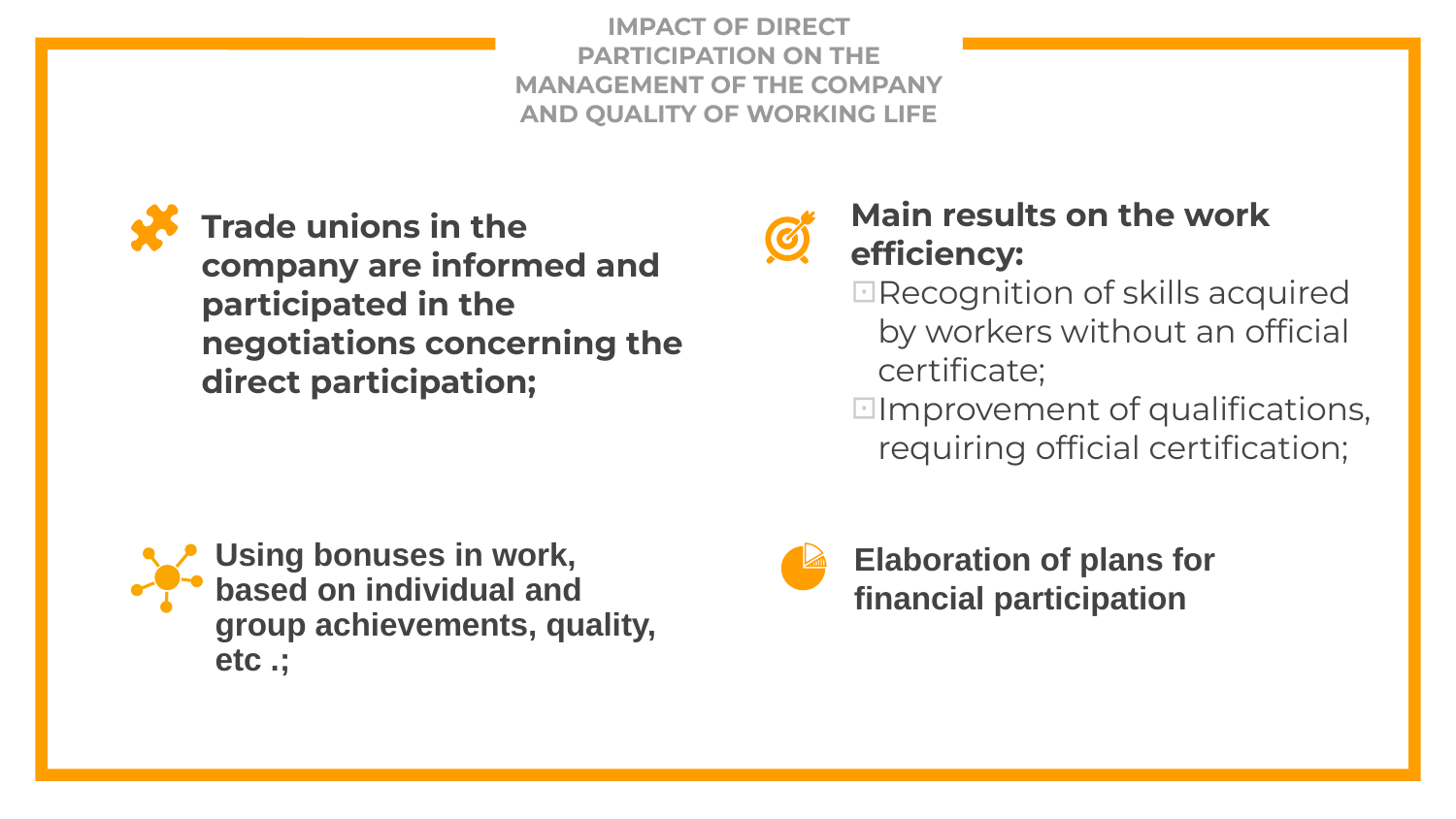

# IMPACT OF DIRECT PARTICIPATION ON THE MANAGEMENT OF THE COMPANY AND QUALITY OF WORKING LIFE
Main results on the work efficiency:
Recognition of skills acquired by workers without an official certificate;
Improvement of qualifications, requiring official certification;
Trade unions in the company are informed and participated in the negotiations concerning the direct participation;

Using bonuses in work, based on individual and group achievements, quality, etc .;
Elaboration of plans for financial participation